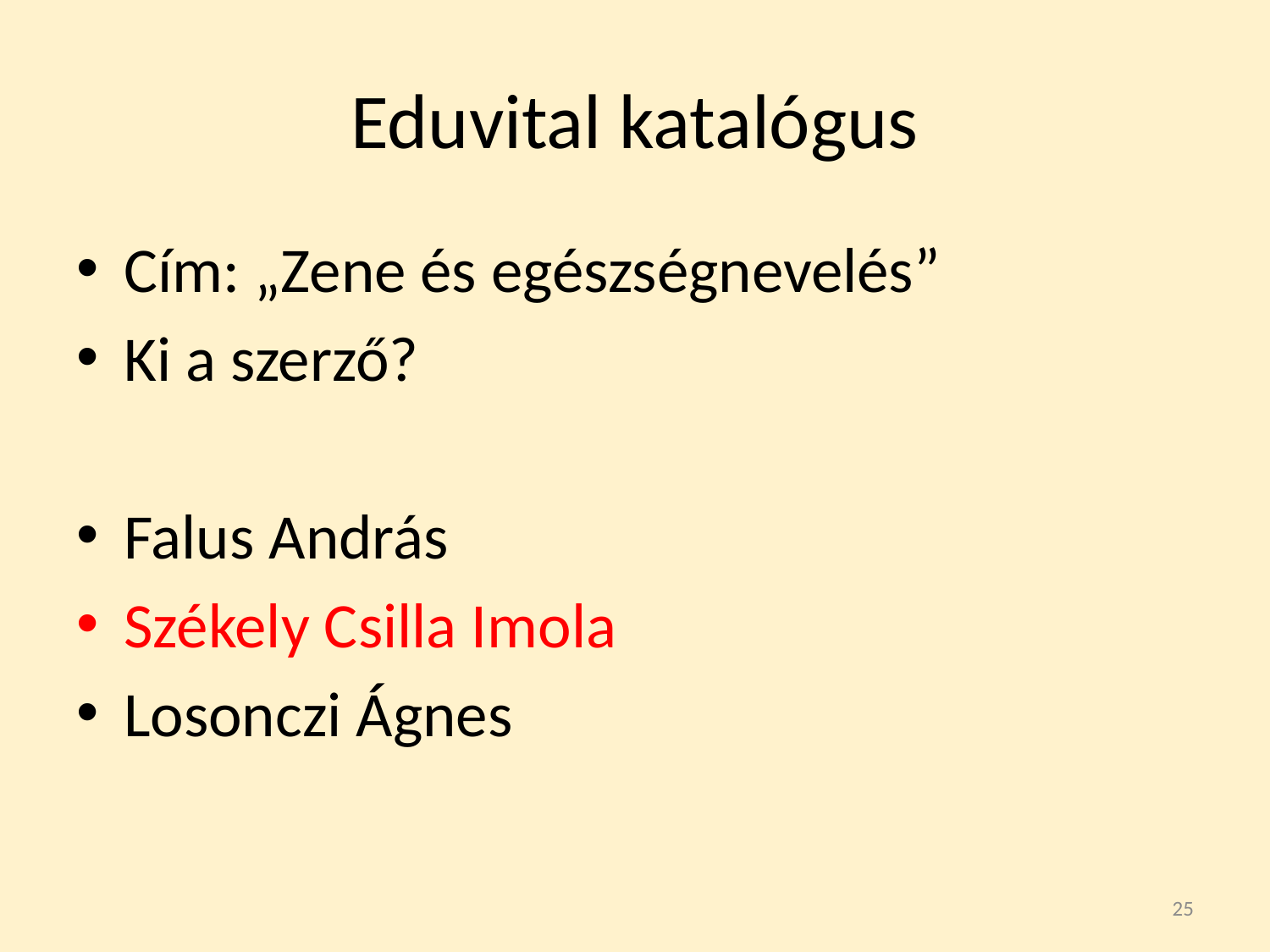

# Eduvital katalógus
Cím: „Zene és egészségnevelés”
Ki a szerző?

Falus András
Székely Csilla Imola
Losonczi Ágnes
25